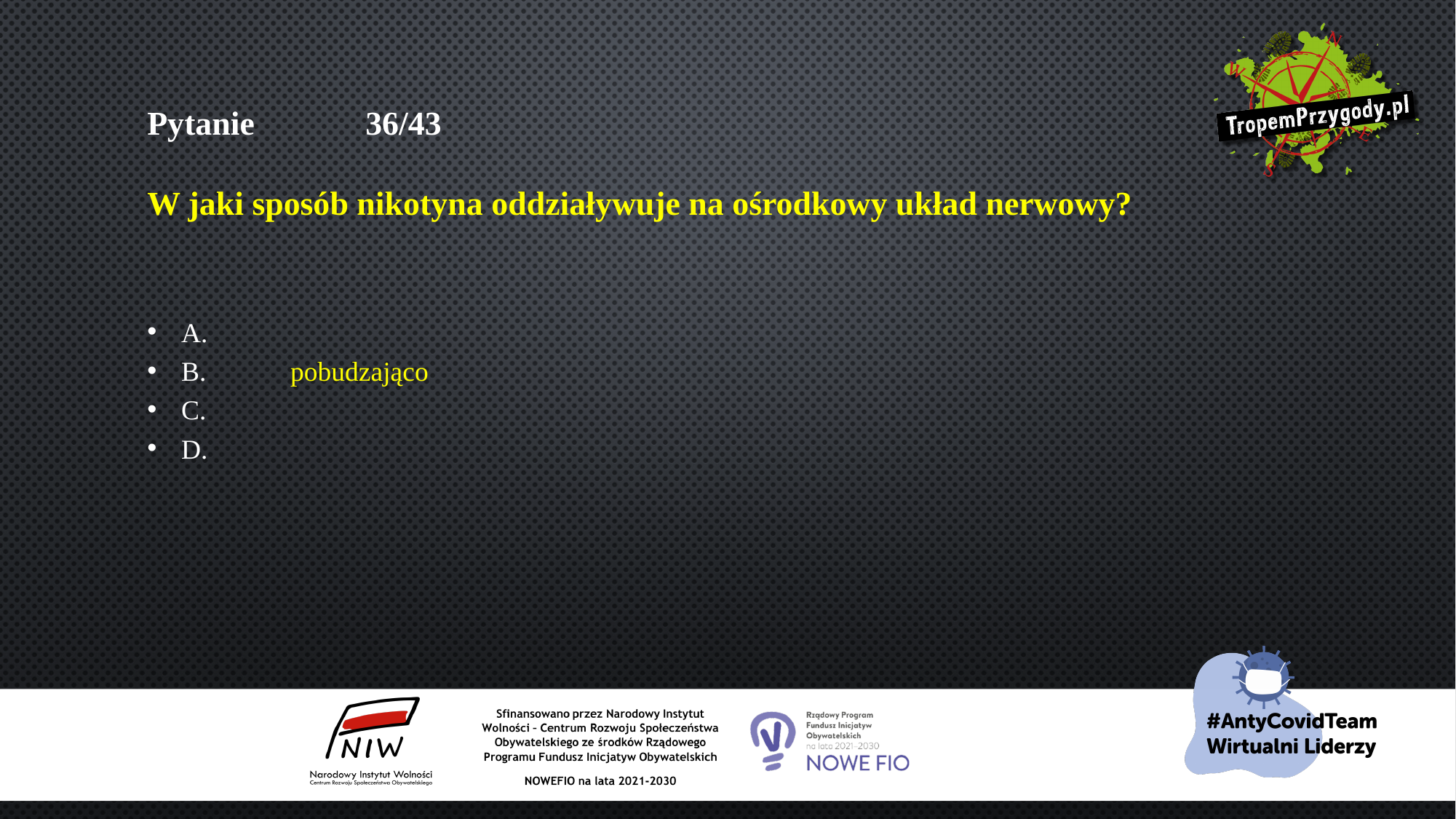

# Pytanie 	36/43 W jaki sposób nikotyna oddziaływuje na ośrodkowy układ nerwowy?
A.
B.	pobudzająco
C.
D.